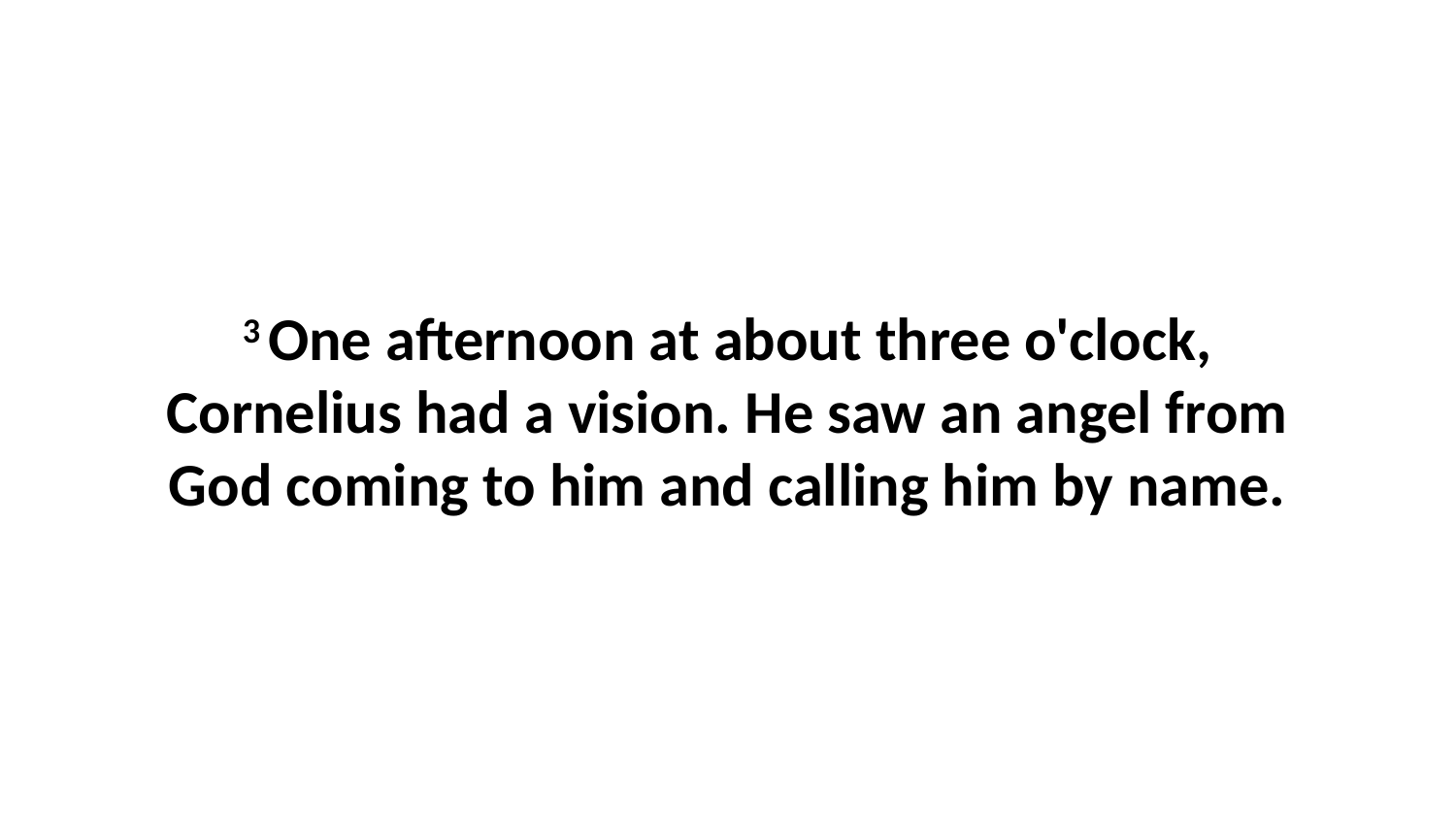

3 One afternoon at about three o'clock, Cornelius had a vision. He saw an angel from God coming to him and calling him by name.